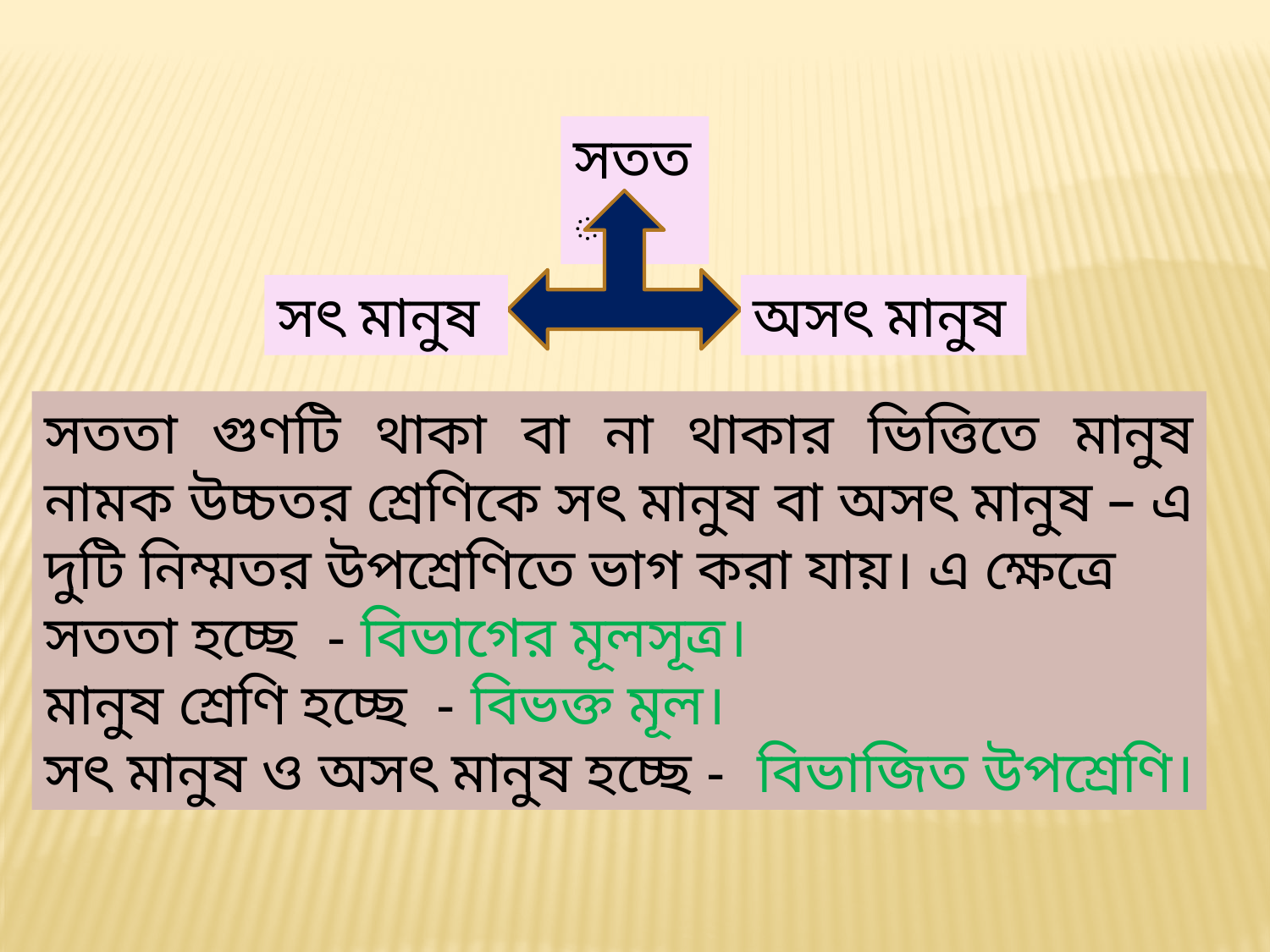

সততা

সৎ মানুষ
অসৎ মানুষ
সততা গুণটি থাকা বা না থাকার ভিত্তিতে মানুষ নামক উচ্চতর শ্রেণিকে সৎ মানুষ বা অসৎ মানুষ – এ দুটি নিম্মতর উপশ্রেণিতে ভাগ করা যায়। এ ক্ষেত্রে
সততা হচ্ছে  - বিভাগের মূলসূত্র।
মানুষ শ্রেণি হচ্ছে  - বিভক্ত মূল।
সৎ মানুষ ও অসৎ মানুষ হচ্ছে -  বিভাজিত উপশ্রেণি।